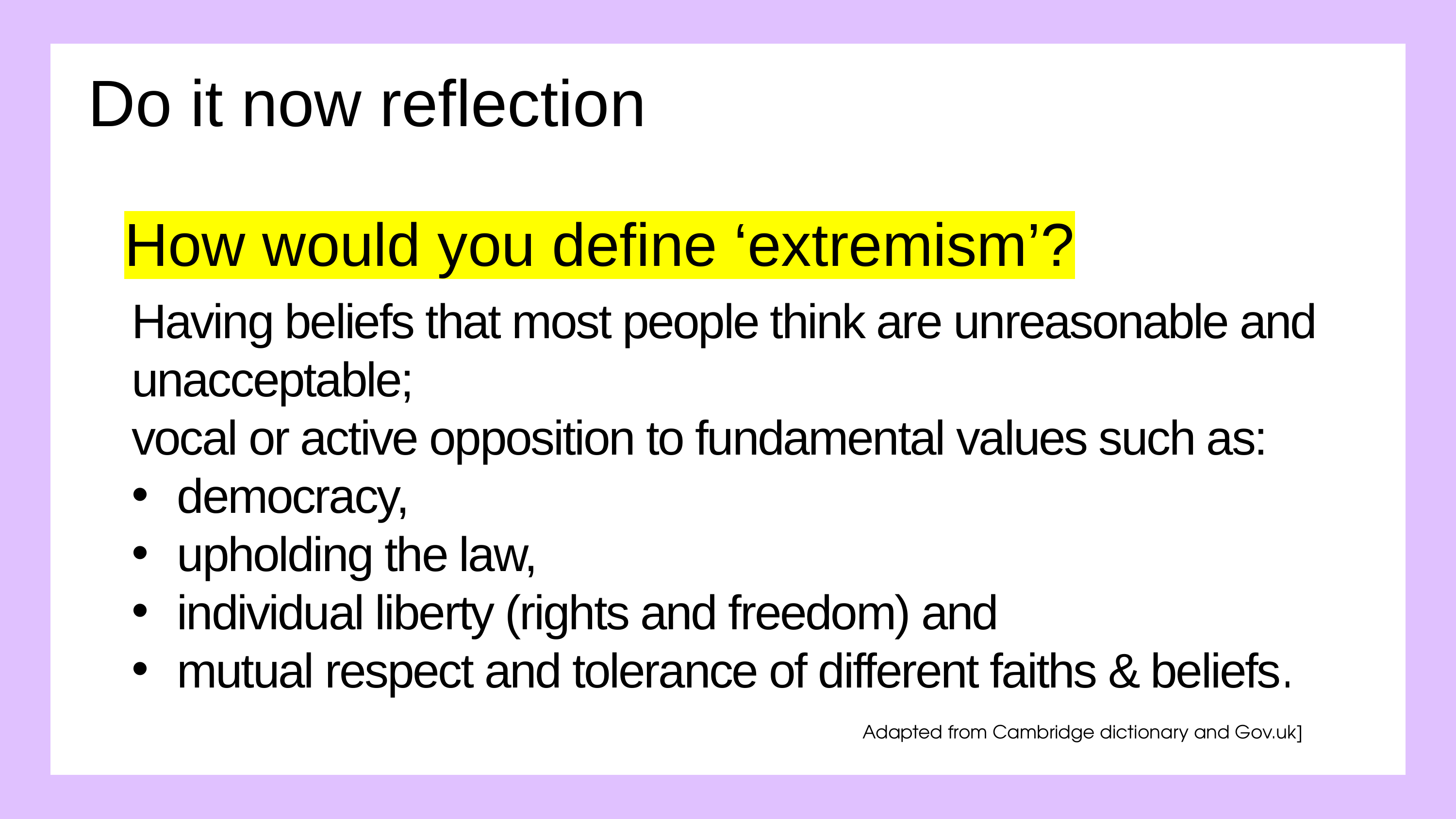

Do it now reflection
How would you define ‘extremism’?
Having beliefs that most people think are unreasonable and unacceptable;
vocal or active opposition to fundamental values such as:
democracy,
upholding the law,
individual liberty (rights and freedom) and
mutual respect and tolerance of different faiths & beliefs.

[Adapted from Cambridge dictionary and Gov.uk]